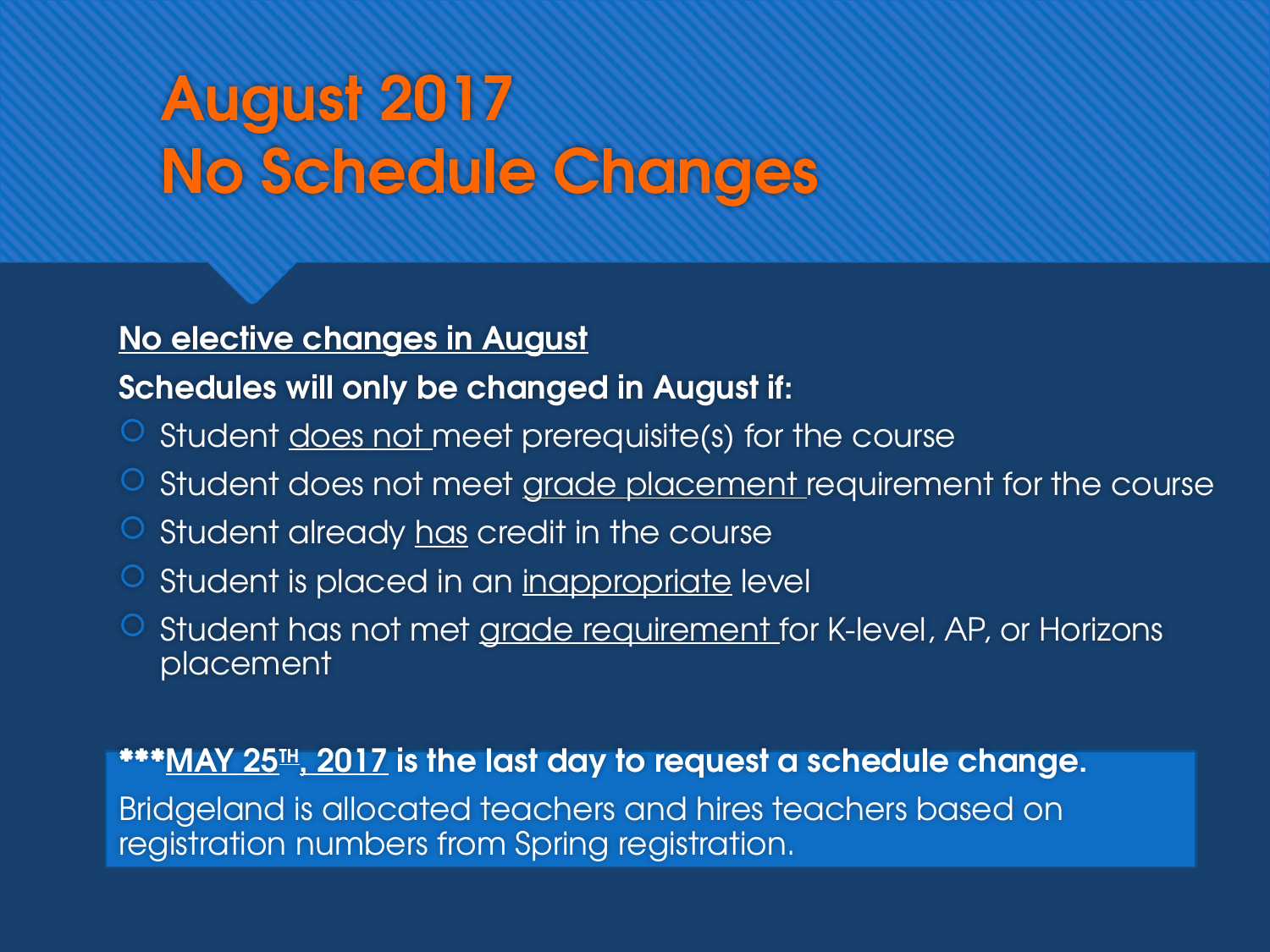

# August 2017 No Schedule Changes
No elective changes in August
Schedules will only be changed in August if:
Student does not meet prerequisite(s) for the course
Student does not meet grade placement requirement for the course
Student already has credit in the course
Student is placed in an inappropriate level
Student has not met grade requirement for K-level, AP, or Horizons placement

***MAY 25TH, 2017 is the last day to request a schedule change.
Bridgeland is allocated teachers and hires teachers based on registration numbers from Spring registration.